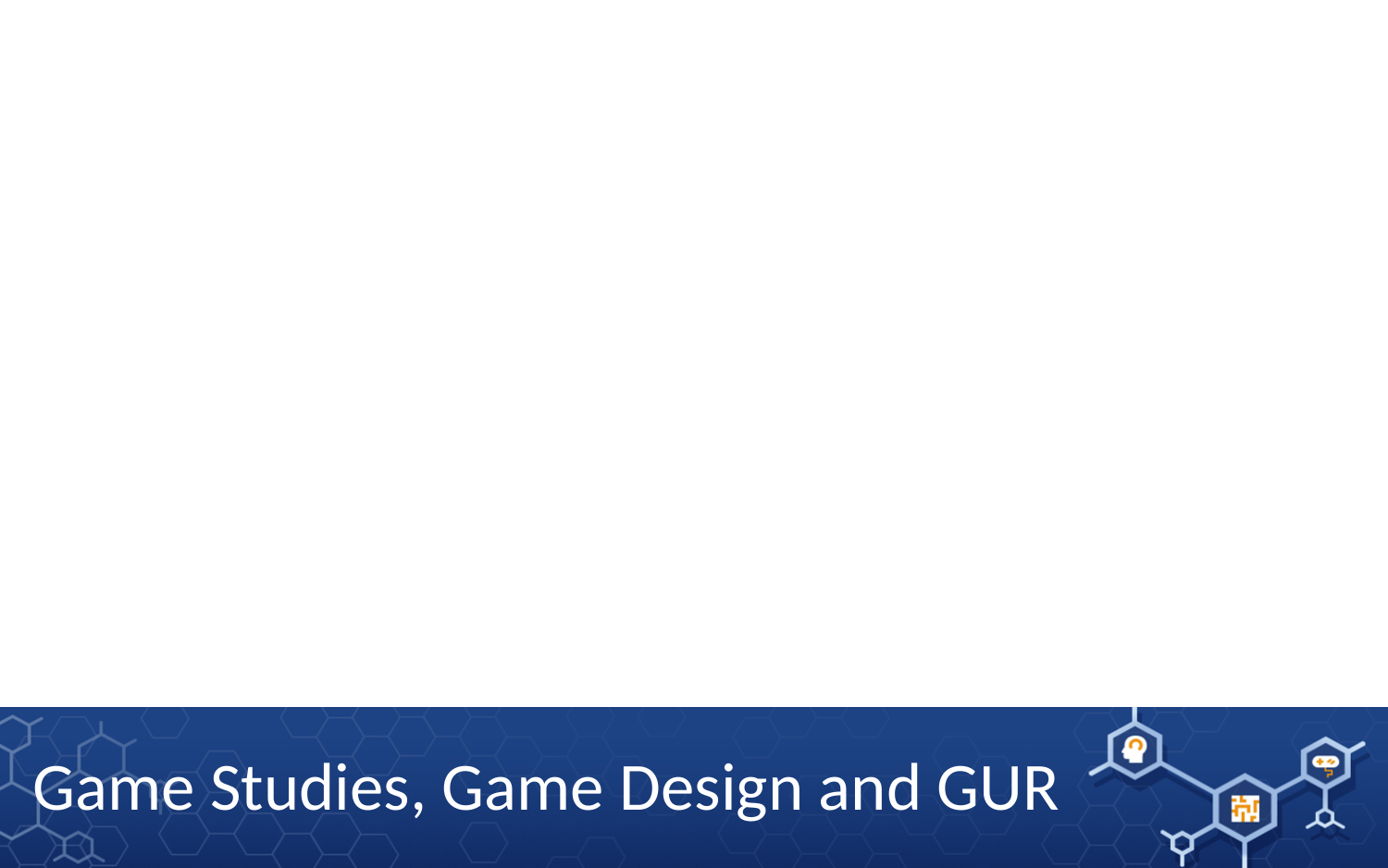

# Game Studies, Game Design and GUR